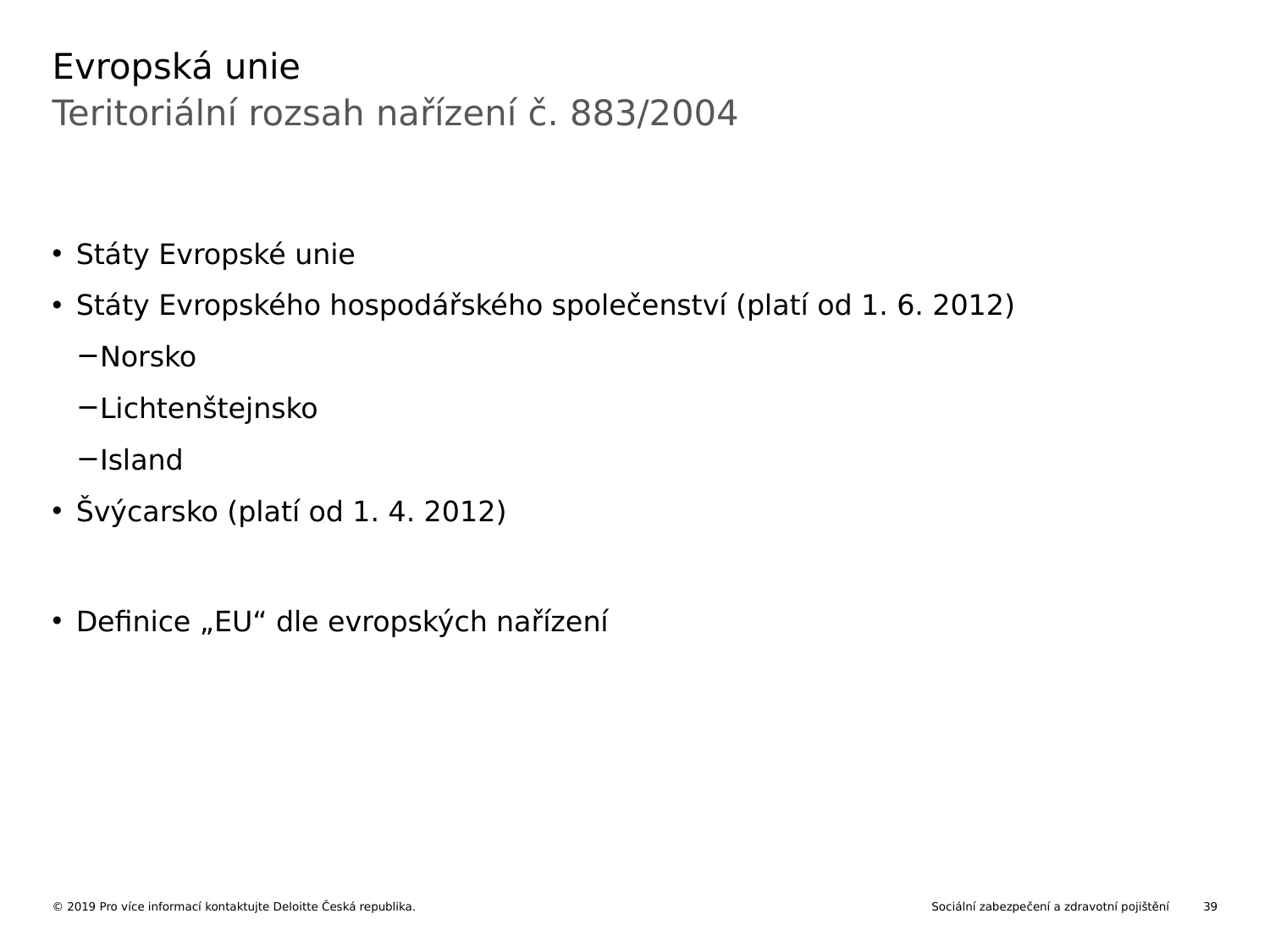

# Evropská unie
Teritoriální rozsah nařízení č. 883/2004

Státy Evropské unie
Státy Evropského hospodářského společenství (platí od 1. 6. 2012)
Norsko
Lichtenštejnsko
Island
Švýcarsko (platí od 1. 4. 2012)

Definice „EU“ dle evropských nařízení